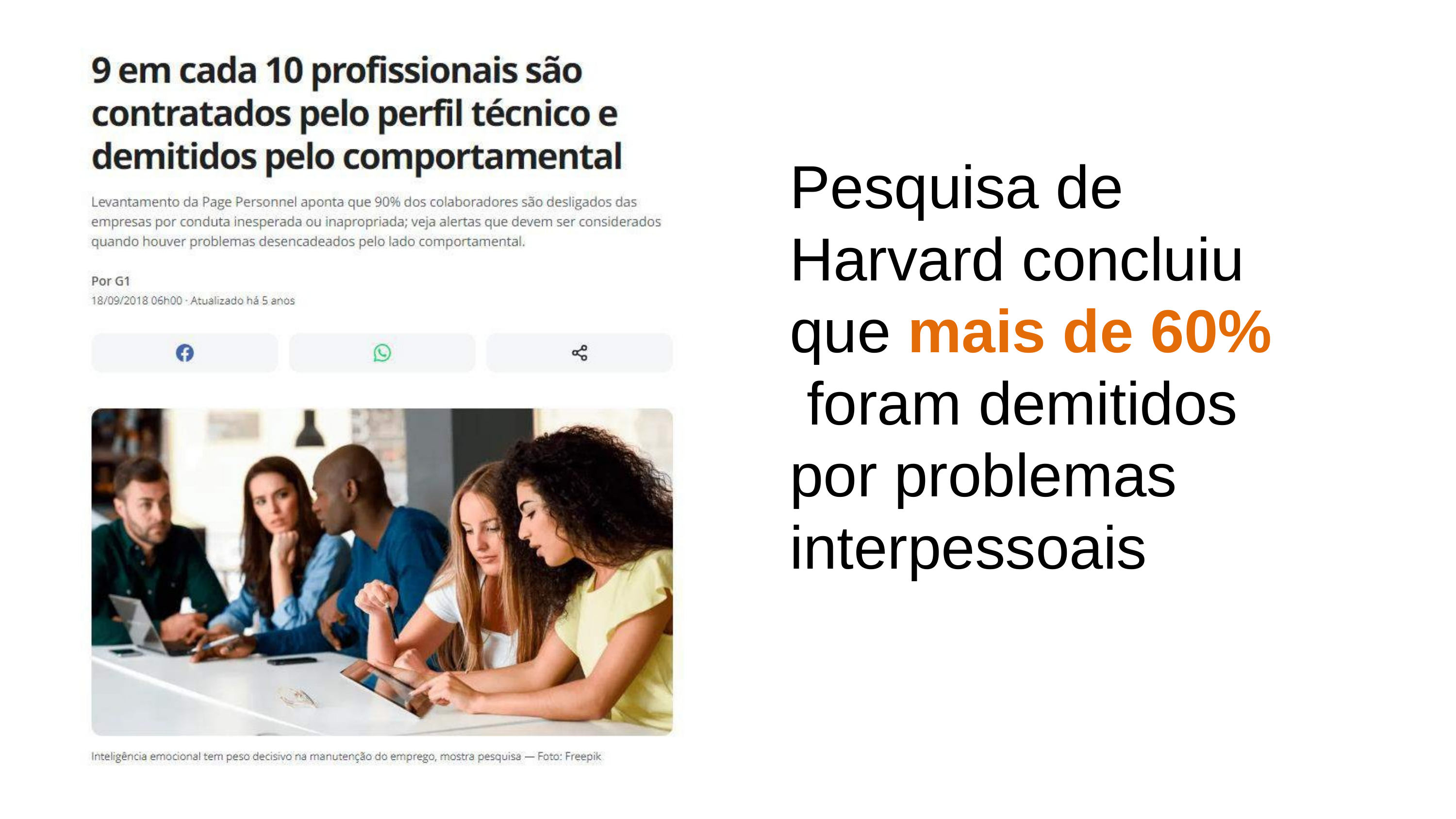

Pesquisa de  Harvard concluiu  que mais de 60%  foram demitidos  por problemas  interpessoais